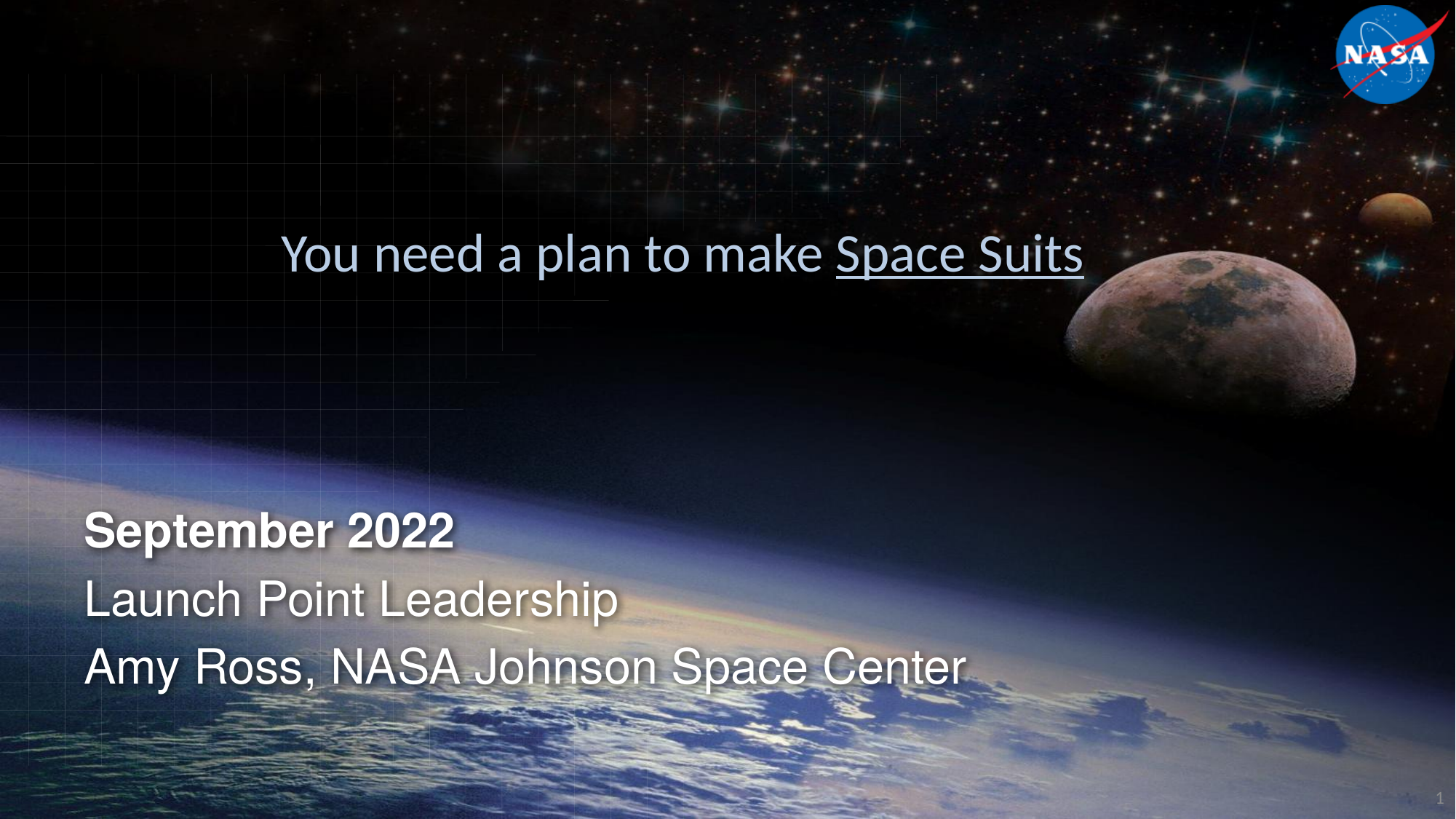

# You need a plan to make Space Suits
September 2022
Launch Point Leadership
Amy Ross, NASA Johnson Space Center
1